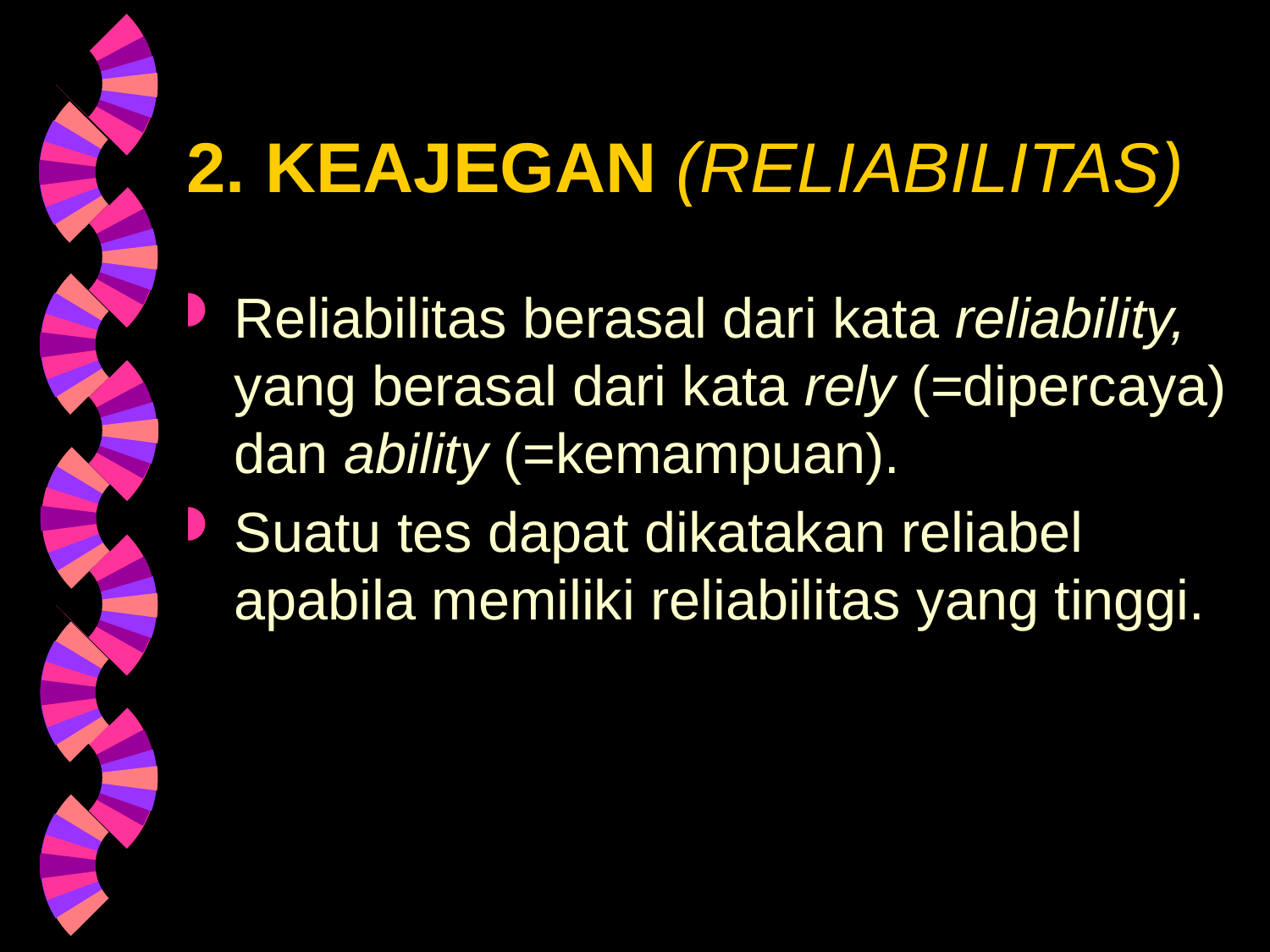

# 2. KEAJEGAN (RELIABILITAS)
Reliabilitas berasal dari kata reliability, yang berasal dari kata rely (=dipercaya) dan ability (=kemampuan).
Suatu tes dapat dikatakan reliabel apabila memiliki reliabilitas yang tinggi.